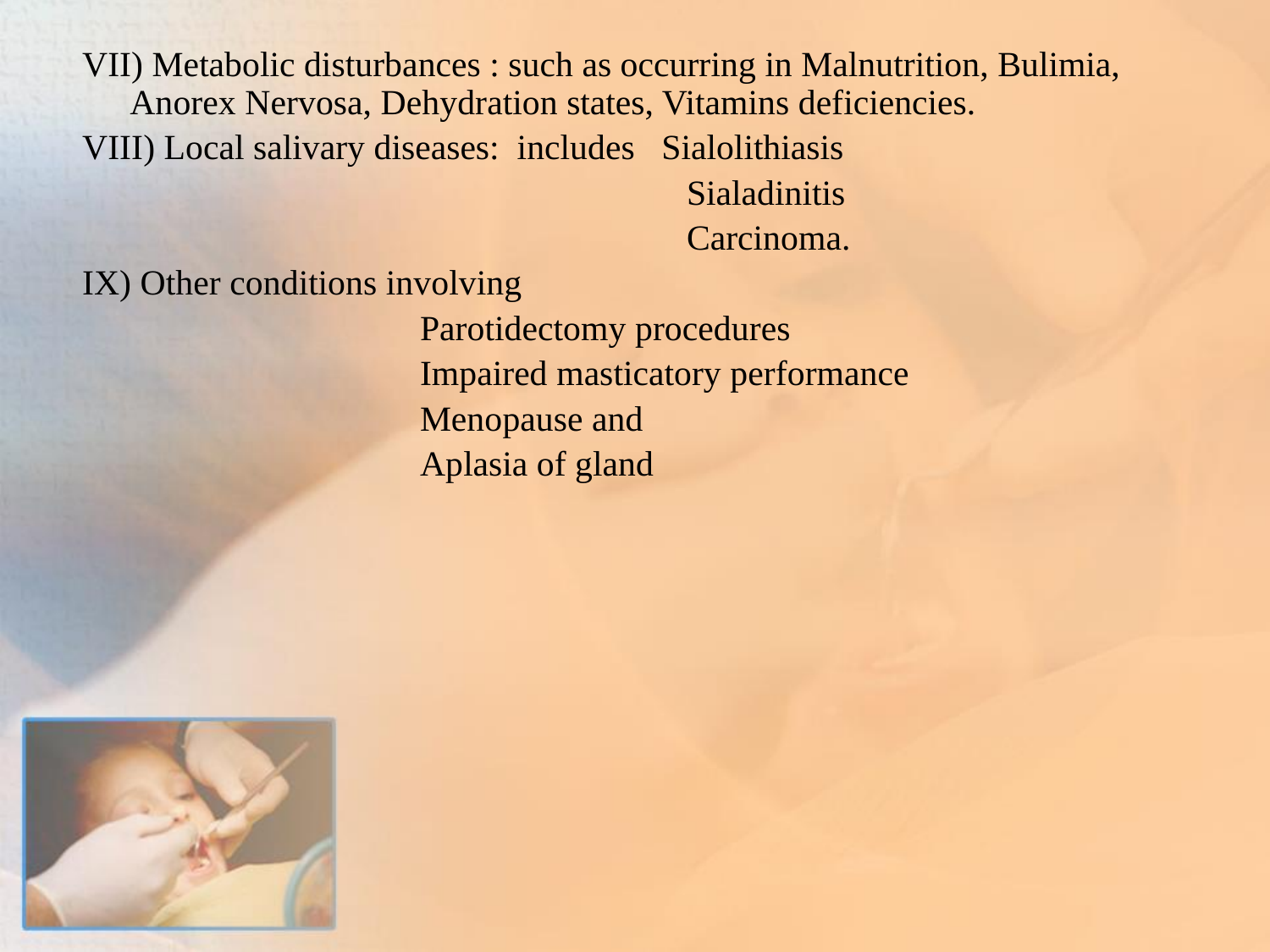

VII) Metabolic disturbances : such as occurring in Malnutrition, Bulimia, Anorex Nervosa, Dehydration states, Vitamins deficiencies.
VIII) Local salivary diseases:  includes   Sialolithiasis
                                                                    Sialadinitis
                                                                    Carcinoma.
IX) Other conditions involving
                                      Parotidectomy procedures
                                      Impaired masticatory performance
                                      Menopause and
                                      Aplasia of gland